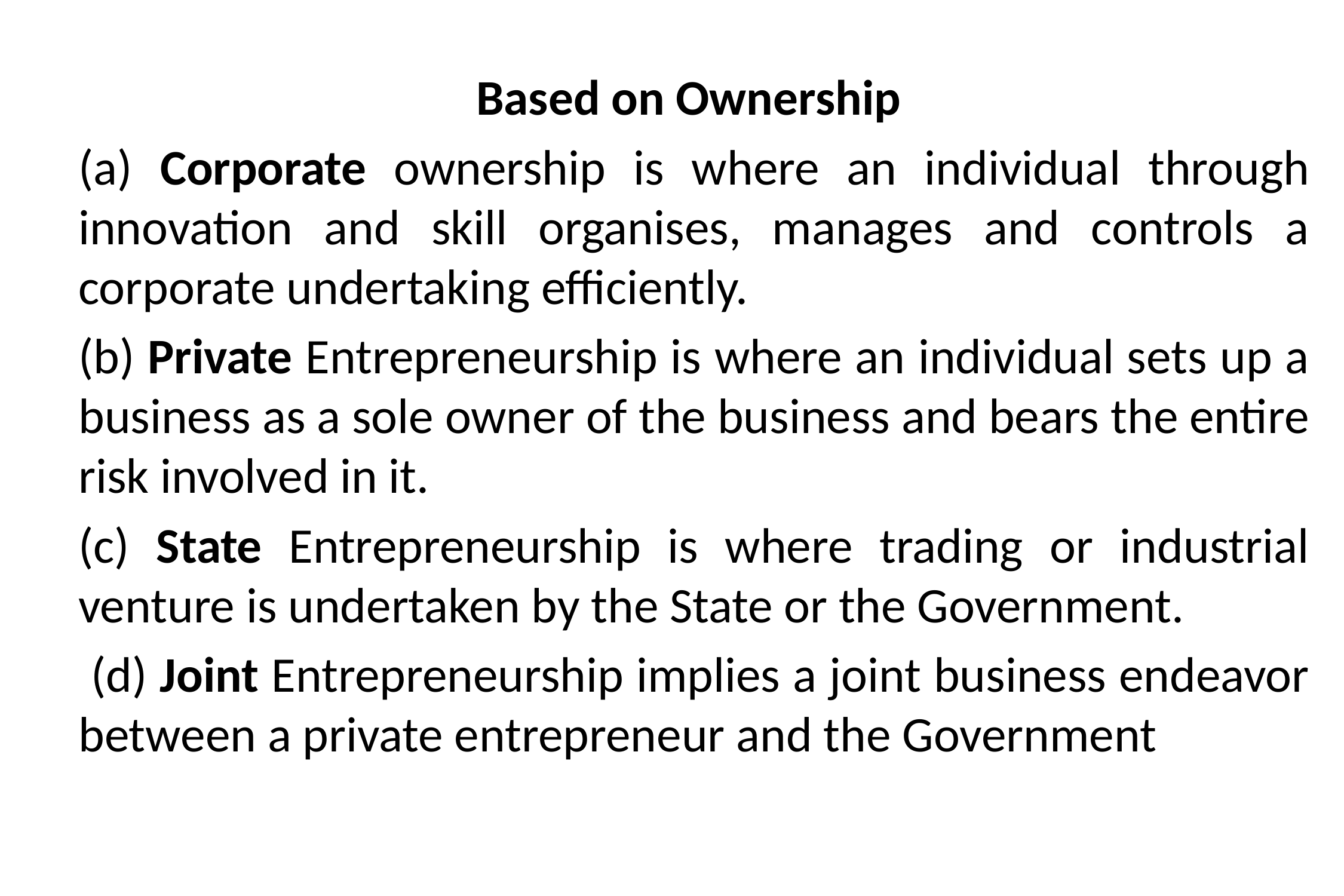

Based on Ownership
(a) Corporate ownership is where an individual through innovation and skill organises, manages and controls a corporate undertaking efficiently.
(b) Private Entrepreneurship is where an individual sets up a business as a sole owner of the business and bears the entire risk involved in it.
(c) State Entrepreneurship is where trading or industrial venture is undertaken by the State or the Government.
 (d) Joint Entrepreneurship implies a joint business endeavor between a private entrepreneur and the Government